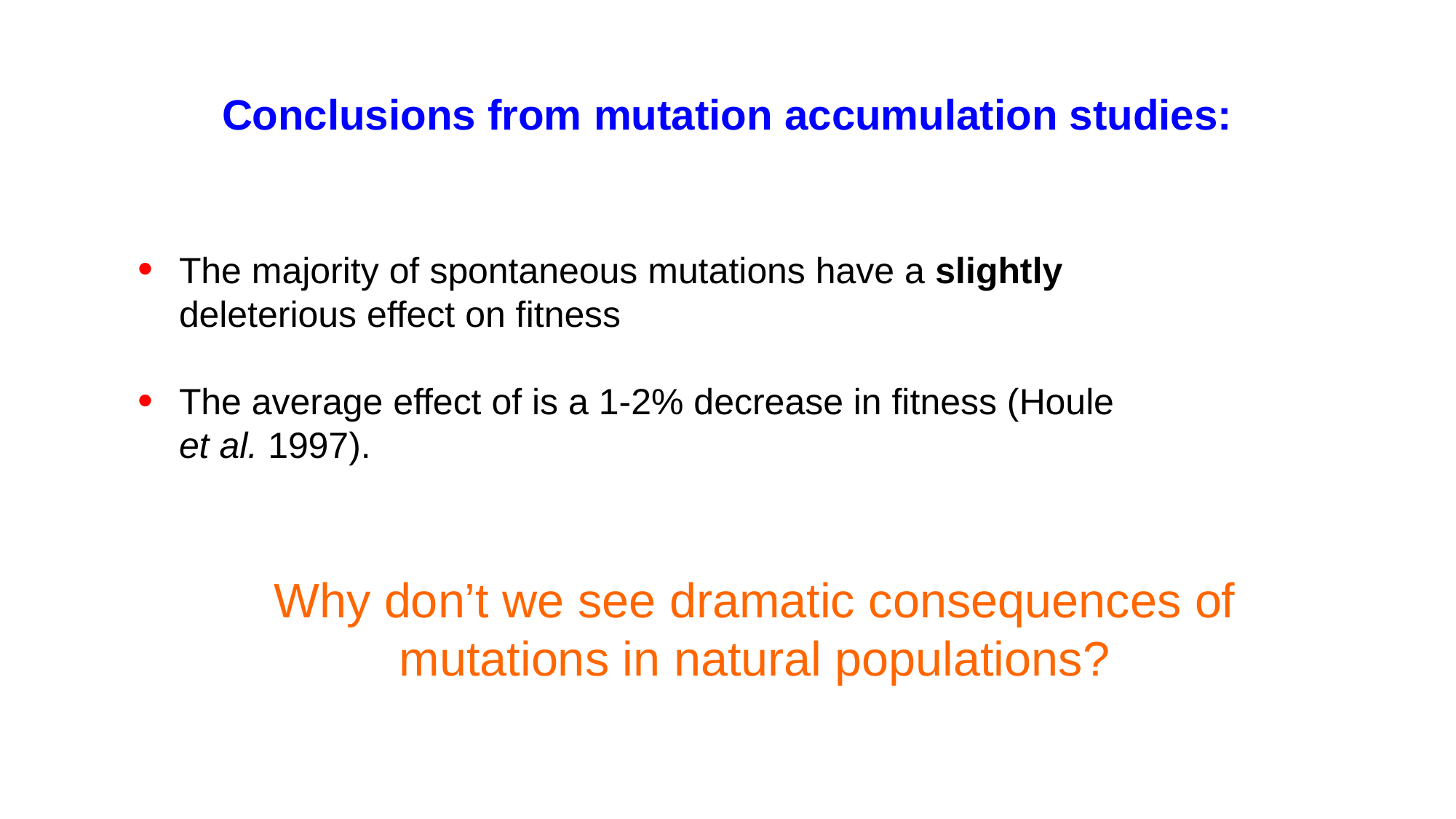

Conclusions from mutation accumulation studies:
The majority of spontaneous mutations have a slightly deleterious effect on fitness

The average effect of is a 1-2% decrease in fitness (Houle et al. 1997).
Why don’t we see dramatic consequences of mutations in natural populations?